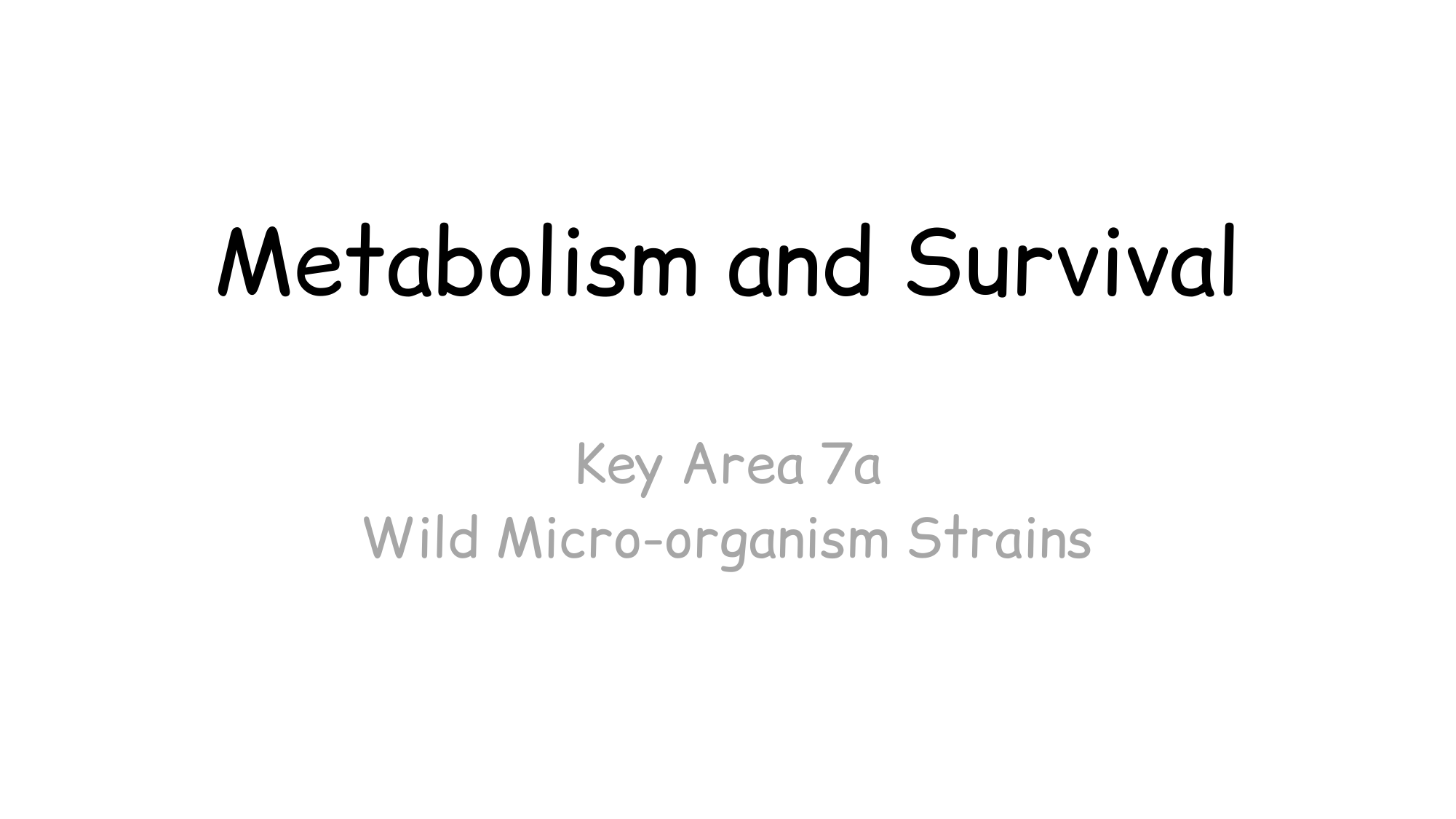

# Metabolism and Survival
Key Area 7a
Wild Micro-organism Strains